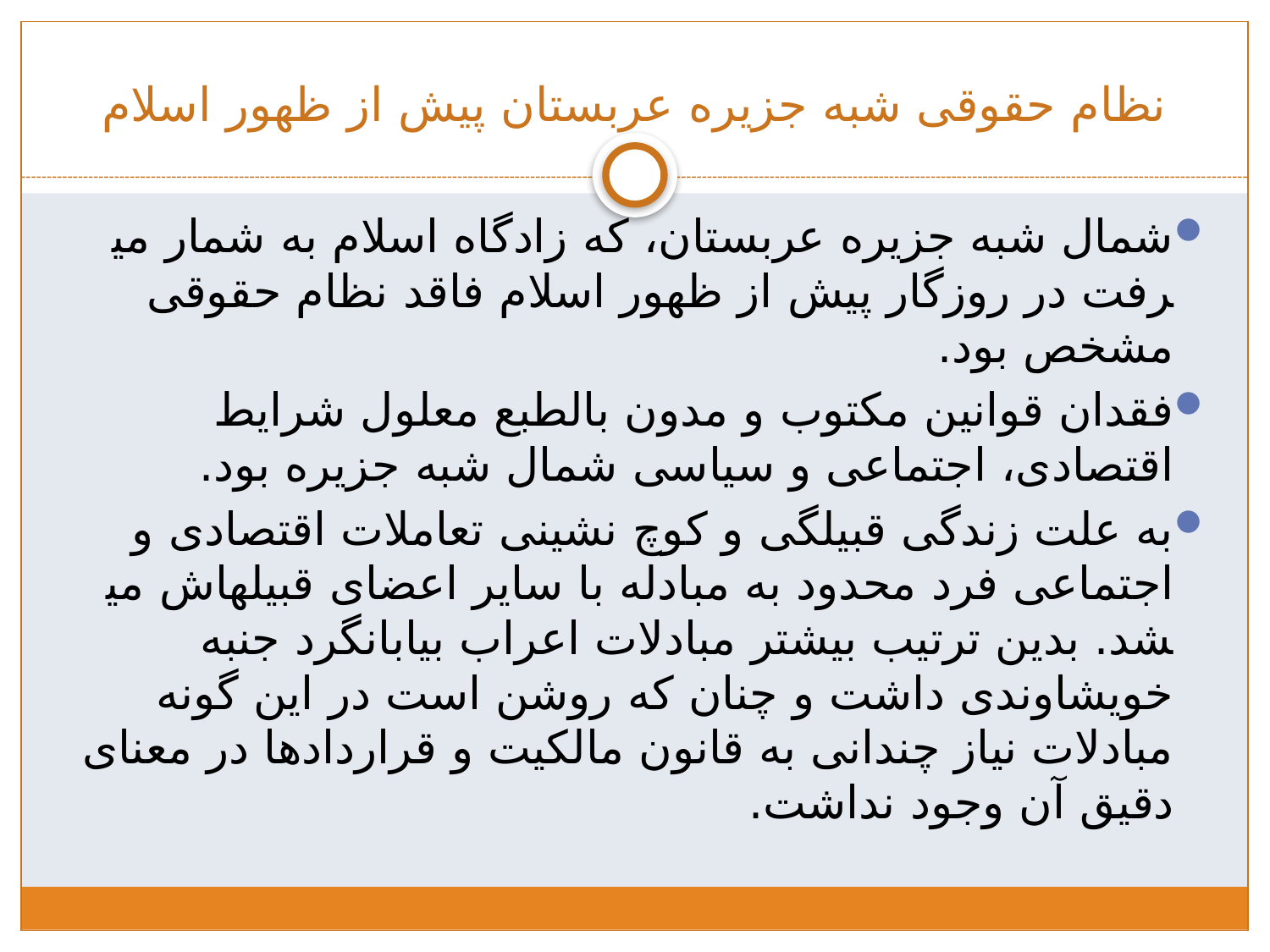

# نظام حقوقی شبه جزیره عربستان پیش از ظهور اسلام
شمال شبه جزیره عربستان، که زادگاه اسلام به شمار می­رفت در روزگار پیش از ظهور اسلام فاقد نظام حقوقی مشخص بود.
فقدان قوانین مکتوب و مدون بالطبع معلول شرایط اقتصادی، اجتماعی و سیاسی شمال شبه جزیره بود.
به علت زندگی قبیلگی و کوچ نشینی تعاملات اقتصادی و اجتماعی فرد محدود به مبادله با سایر اعضای قبیله­اش می­شد. بدین ترتیب بیشتر مبادلات اعراب بیابانگرد جنبه خویشاوندی داشت و چنان که روشن است در این گونه مبادلات نیاز چندانی به قانون مالکیت و قراردادها در معنای دقیق آن وجود نداشت.